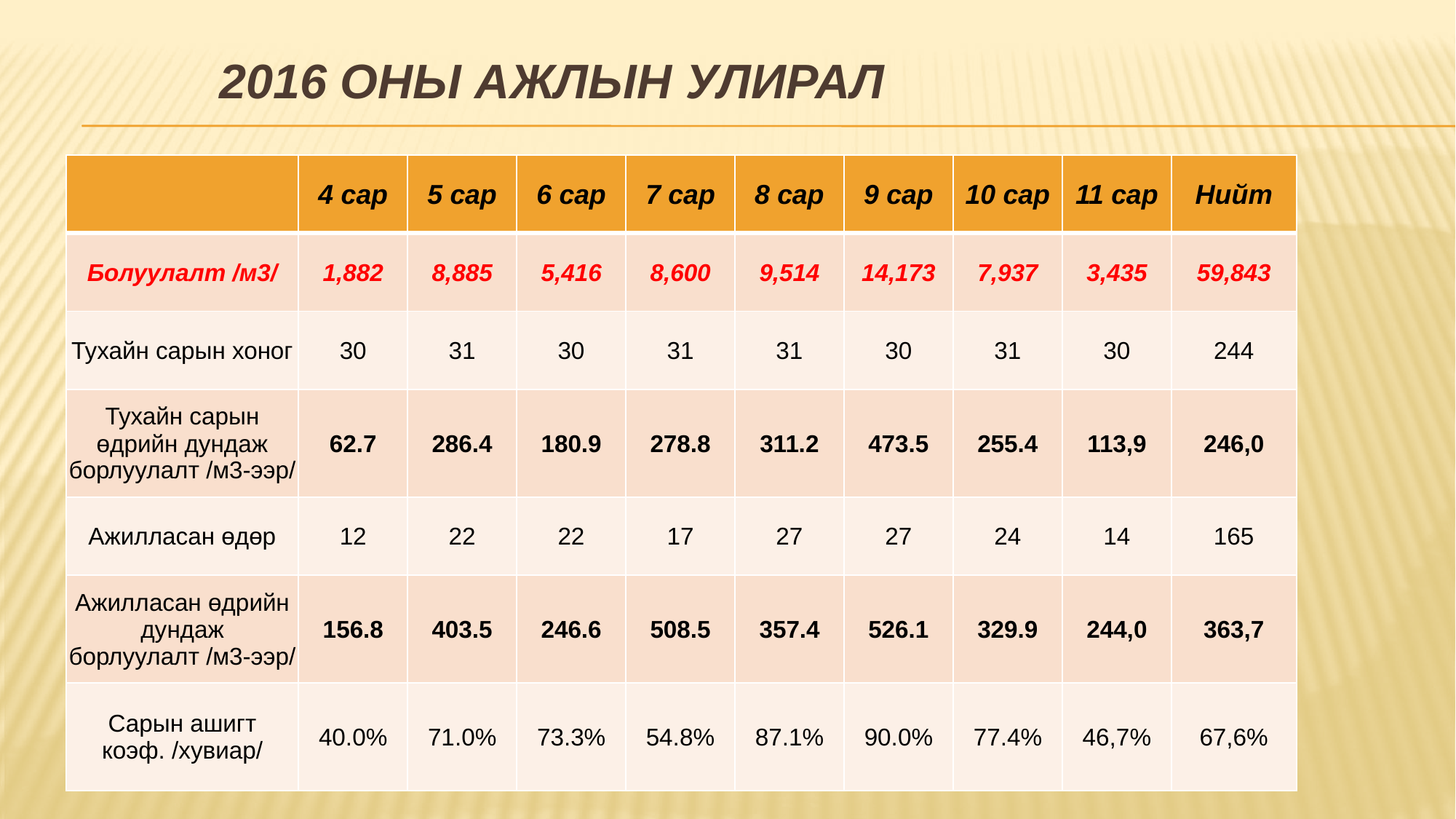

2016 оны ажлын улирал
|  | 4 сар | 5 сар | 6 сар | 7 сар | 8 сар | 9 сар | 10 сар | 11 сар | Нийт |
| --- | --- | --- | --- | --- | --- | --- | --- | --- | --- |
| Болуулалт /м3/ | 1,882 | 8,885 | 5,416 | 8,600 | 9,514 | 14,173 | 7,937 | 3,435 | 59,843 |
| Тухайн сарын хоног | 30 | 31 | 30 | 31 | 31 | 30 | 31 | 30 | 244 |
| Тухайн сарын өдрийн дундаж борлуулалт /м3-ээр/ | 62.7 | 286.4 | 180.9 | 278.8 | 311.2 | 473.5 | 255.4 | 113,9 | 246,0 |
| Ажилласан өдөр | 12 | 22 | 22 | 17 | 27 | 27 | 24 | 14 | 165 |
| Ажилласан өдрийн дундаж борлуулалт /м3-ээр/ | 156.8 | 403.5 | 246.6 | 508.5 | 357.4 | 526.1 | 329.9 | 244,0 | 363,7 |
| Сарын ашигт коэф. /хувиар/ | 40.0% | 71.0% | 73.3% | 54.8% | 87.1% | 90.0% | 77.4% | 46,7% | 67,6% |